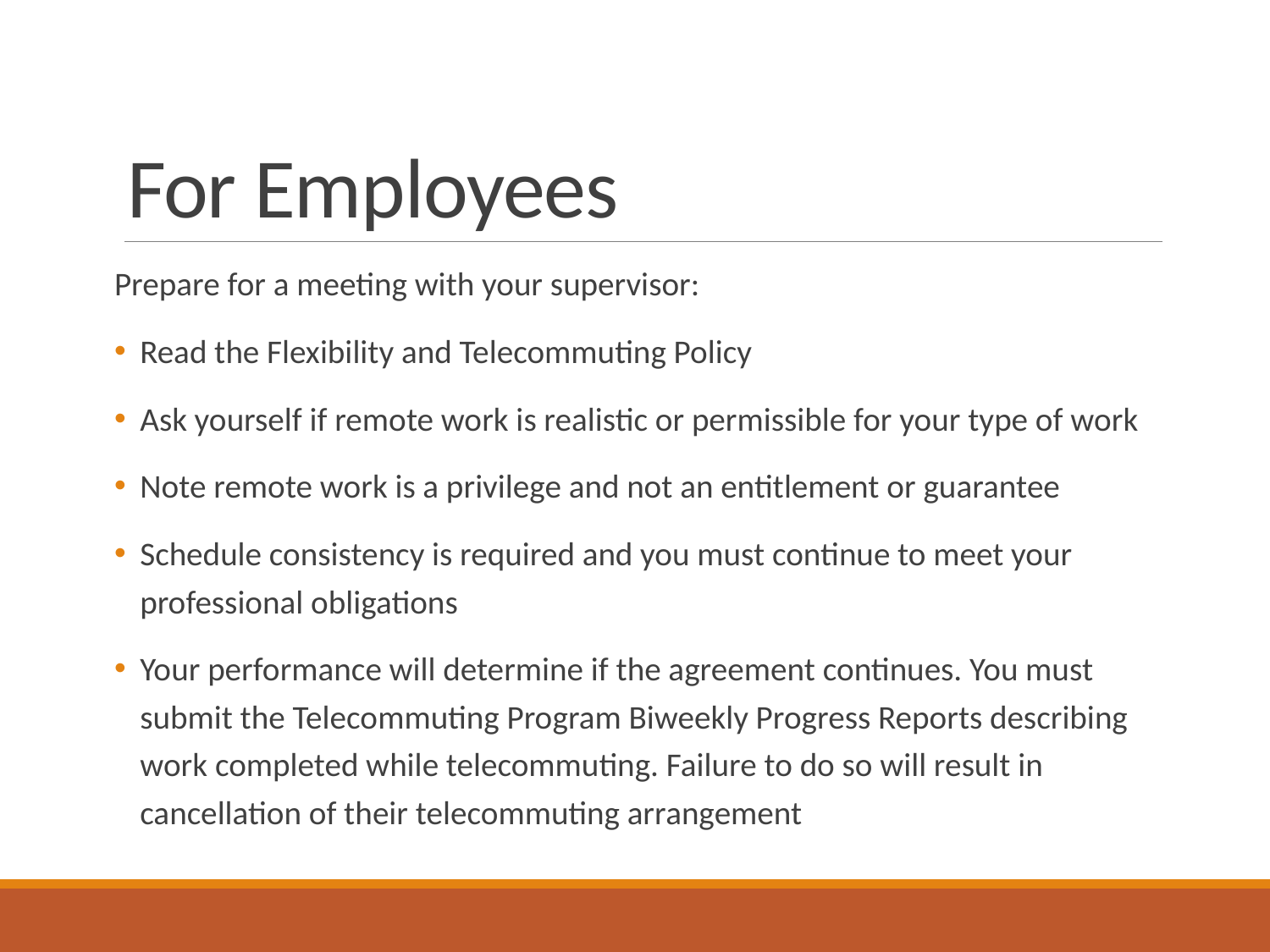

# For Employees
Prepare for a meeting with your supervisor:
Read the Flexibility and Telecommuting Policy
Ask yourself if remote work is realistic or permissible for your type of work
Note remote work is a privilege and not an entitlement or guarantee
Schedule consistency is required and you must continue to meet your professional obligations
Your performance will determine if the agreement continues. You must submit the Telecommuting Program Biweekly Progress Reports describing work completed while telecommuting. Failure to do so will result in cancellation of their telecommuting arrangement